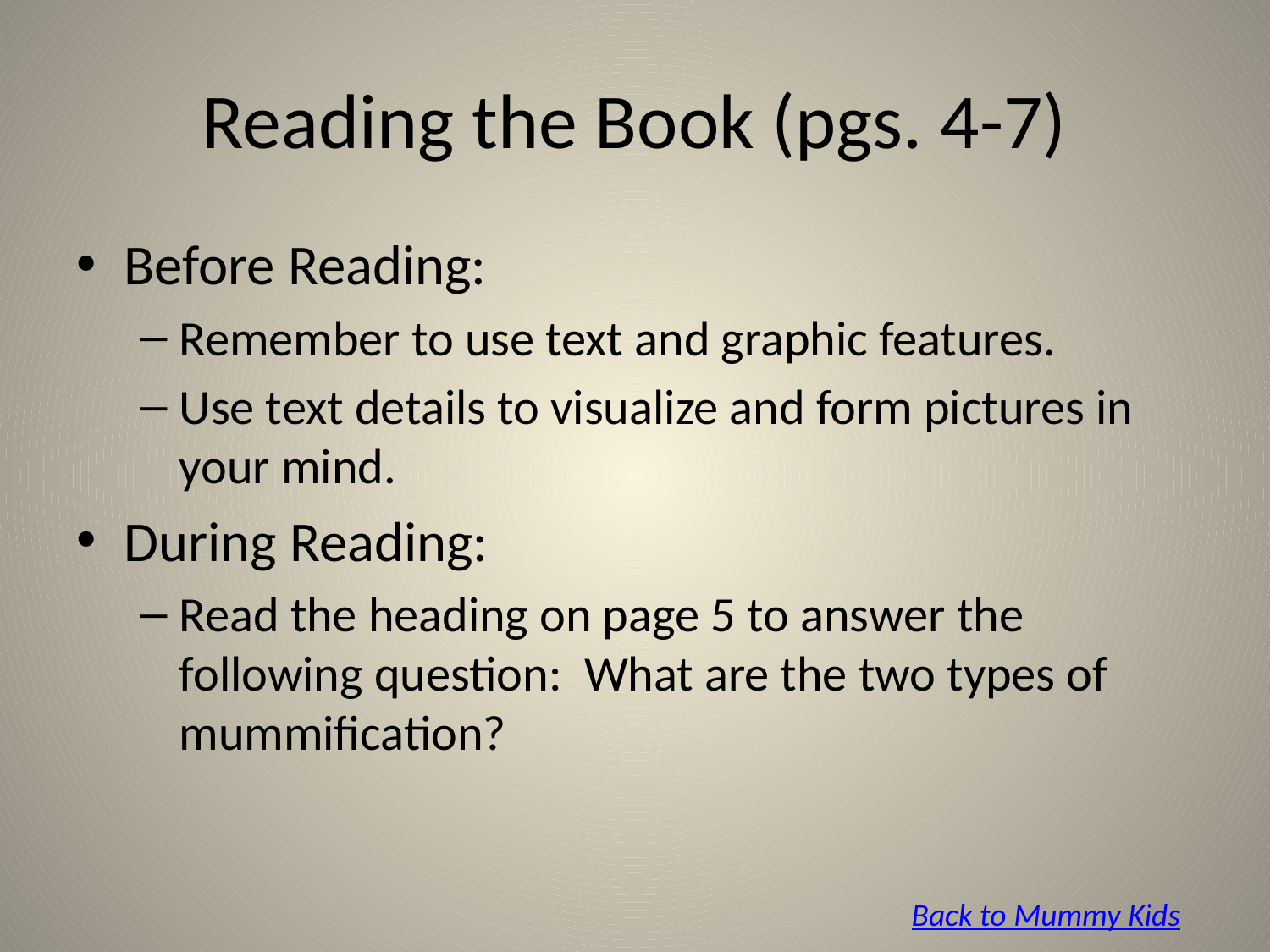

# Reading the Book (pgs. 4-7)
Before Reading:
Remember to use text and graphic features.
Use text details to visualize and form pictures in your mind.
During Reading:
Read the heading on page 5 to answer the following question:  What are the two types of mummification?
Back to Mummy Kids